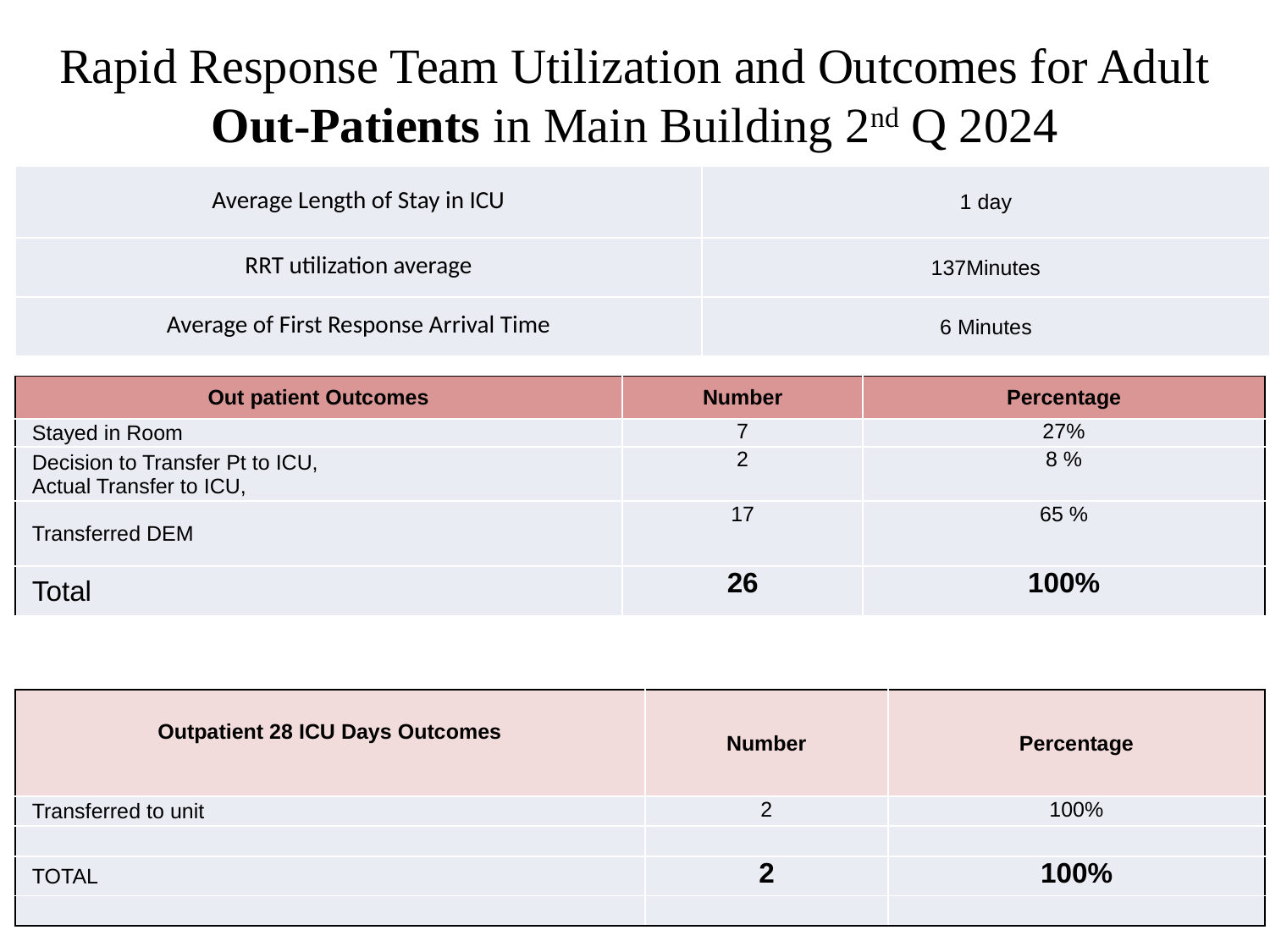

# Rapid Response Team Utilization and Outcomes for Adult Out-Patients in Main Building 2nd Q 2024
| Average Length of Stay in ICU | 1 day |
| --- | --- |
| RRT utilization average | 137Minutes |
| Average of First Response Arrival Time | 6 Minutes |
| Out patient Outcomes | Number | Percentage |
| --- | --- | --- |
| Stayed in Room | 7 | 27% |
| Decision to Transfer Pt to ICU, Actual Transfer to ICU, | 2 | 8 % |
| Transferred DEM | 17 | 65 % |
| Total | 26 | 100% |
| Outpatient 28 ICU Days Outcomes | Number | Percentage |
| --- | --- | --- |
| Transferred to unit | 2 | 100% |
|  |  |  |
| TOTAL | 2 | 100% |
|  |  |  |